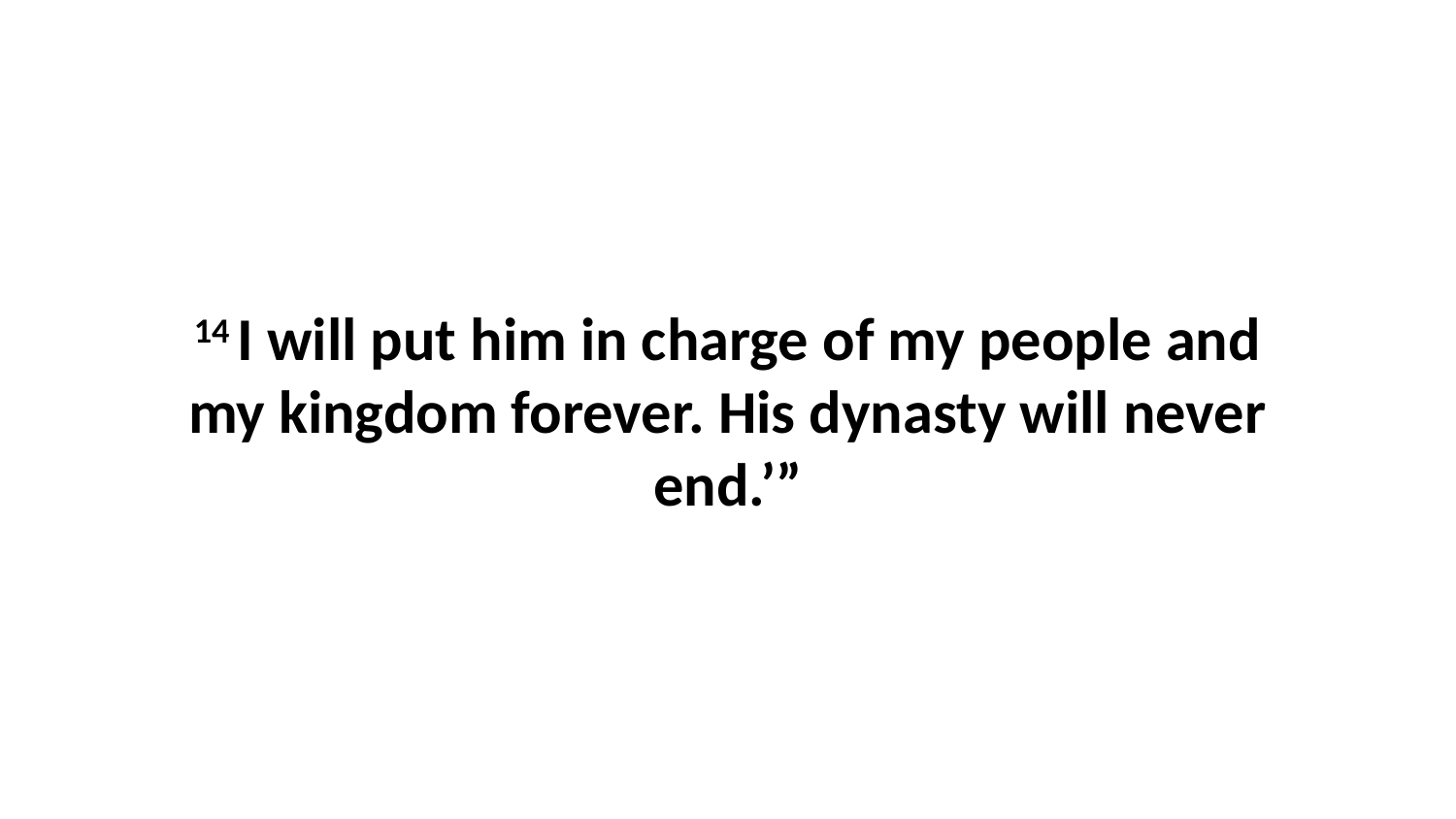

14 I will put him in charge of my people and my kingdom forever. His dynasty will never end.’”